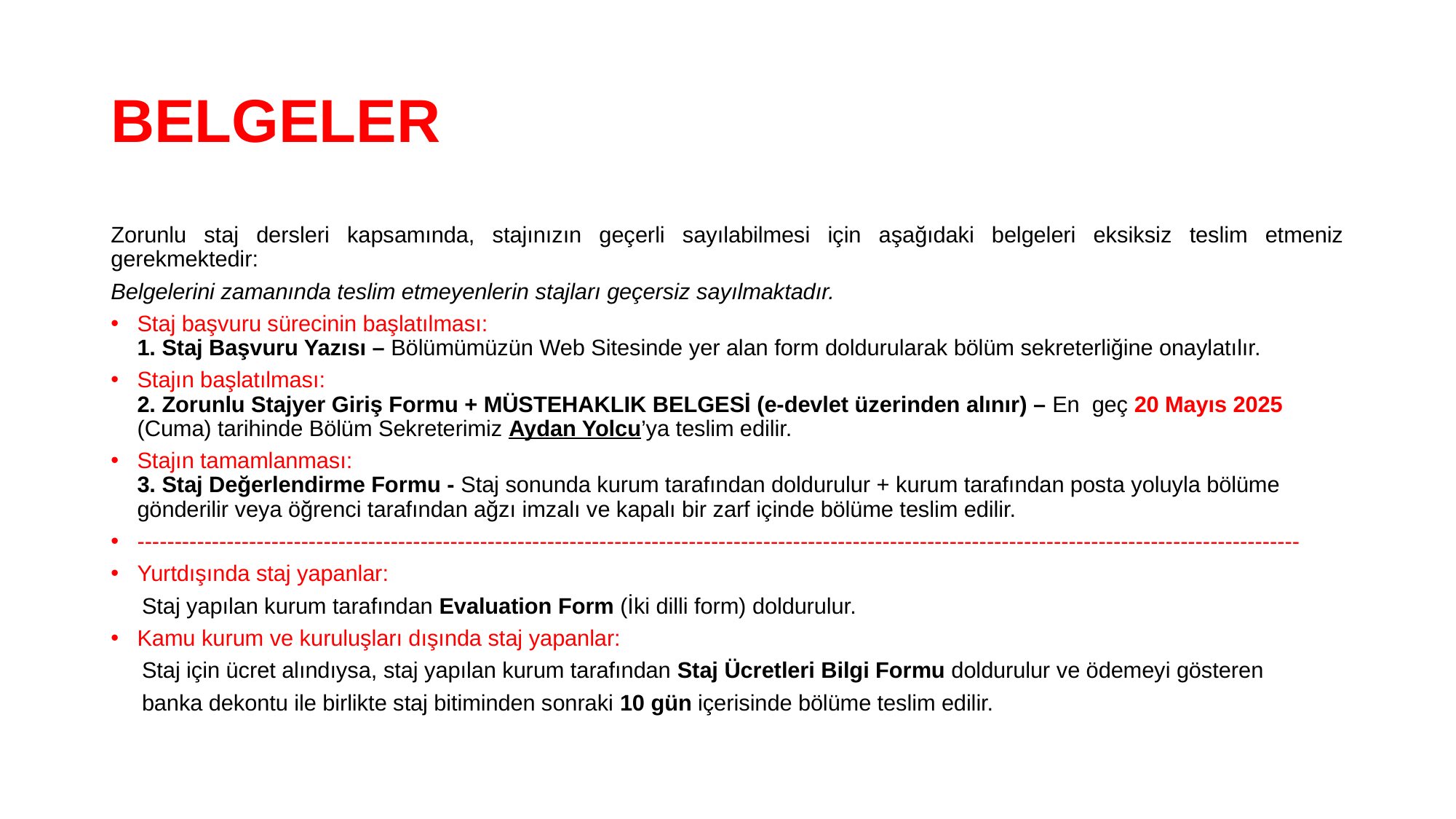

# BELGELER
Zorunlu staj dersleri kapsamında, stajınızın geçerli sayılabilmesi için aşağıdaki belgeleri eksiksiz teslim etmeniz gerekmektedir:
Belgelerini zamanında teslim etmeyenlerin stajları geçersiz sayılmaktadır.
Staj başvuru sürecinin başlatılması:
1. Staj Başvuru Yazısı – Bölümümüzün Web Sitesinde yer alan form doldurularak bölüm sekreterliğine onaylatılır.
Stajın başlatılması:
2. Zorunlu Stajyer Giriş Formu + MÜSTEHAKLIK BELGESİ (e-devlet üzerinden alınır) – En  geç 20 Mayıs 2025 (Cuma) tarihinde Bölüm Sekreterimiz Aydan Yolcu’ya teslim edilir.
Stajın tamamlanması:
3. Staj Değerlendirme Formu - Staj sonunda kurum tarafından doldurulur + kurum tarafından posta yoluyla bölüme gönderilir veya öğrenci tarafından ağzı imzalı ve kapalı bir zarf içinde bölüme teslim edilir.
------------------------------------------------------------------------------------------------------------------------------------------------------------
Yurtdışında staj yapanlar:
     Staj yapılan kurum tarafından Evaluation Form (İki dilli form) doldurulur.
Kamu kurum ve kuruluşları dışında staj yapanlar:
     Staj için ücret alındıysa, staj yapılan kurum tarafından Staj Ücretleri Bilgi Formu doldurulur ve ödemeyi gösteren
     banka dekontu ile birlikte staj bitiminden sonraki 10 gün içerisinde bölüme teslim edilir.